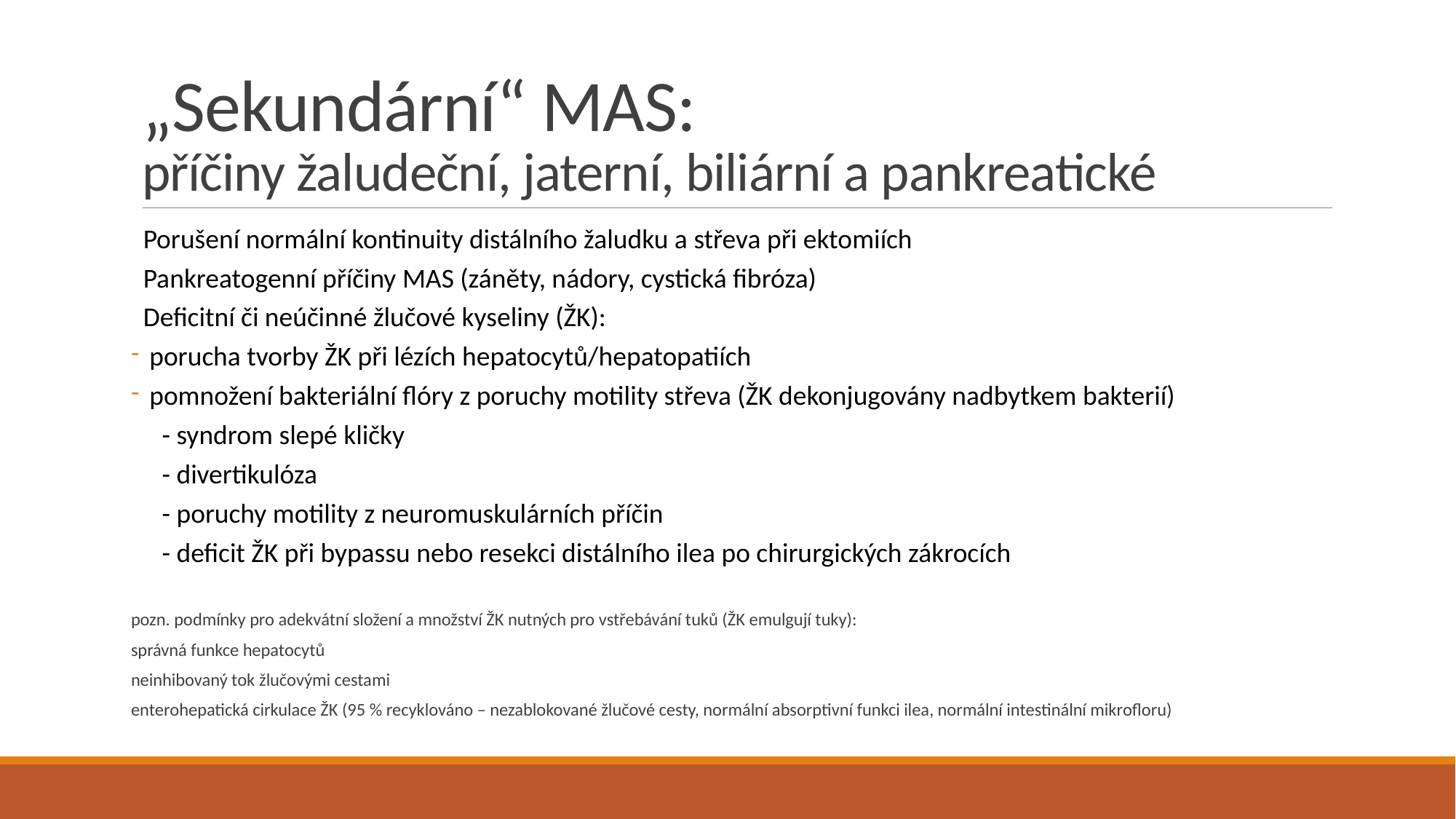

# „Sekundární“ MAS: příčiny žaludeční, jaterní, biliární a pankreatické
Porušení normální kontinuity distálního žaludku a střeva při ektomiích
Pankreatogenní příčiny MAS (záněty, nádory, cystická fibróza)
Deficitní či neúčinné žlučové kyseliny (ŽK):
 porucha tvorby ŽK při lézích hepatocytů/hepatopatiích
 pomnožení bakteriální flóry z poruchy motility střeva (ŽK dekonjugovány nadbytkem bakterií)
     - syndrom slepé kličky
     - divertikulóza
     - poruchy motility z neuromuskulárních příčin
     - deficit ŽK při bypassu nebo resekci distálního ilea po chirurgických zákrocích

pozn. podmínky pro adekvátní složení a množství ŽK nutných pro vstřebávání tuků (ŽK emulgují tuky):
správná funkce hepatocytů
neinhibovaný tok žlučovými cestami
enterohepatická cirkulace ŽK (95 % recyklováno – nezablokované žlučové cesty, normální absorptivní funkci ilea, normální intestinální mikrofloru)